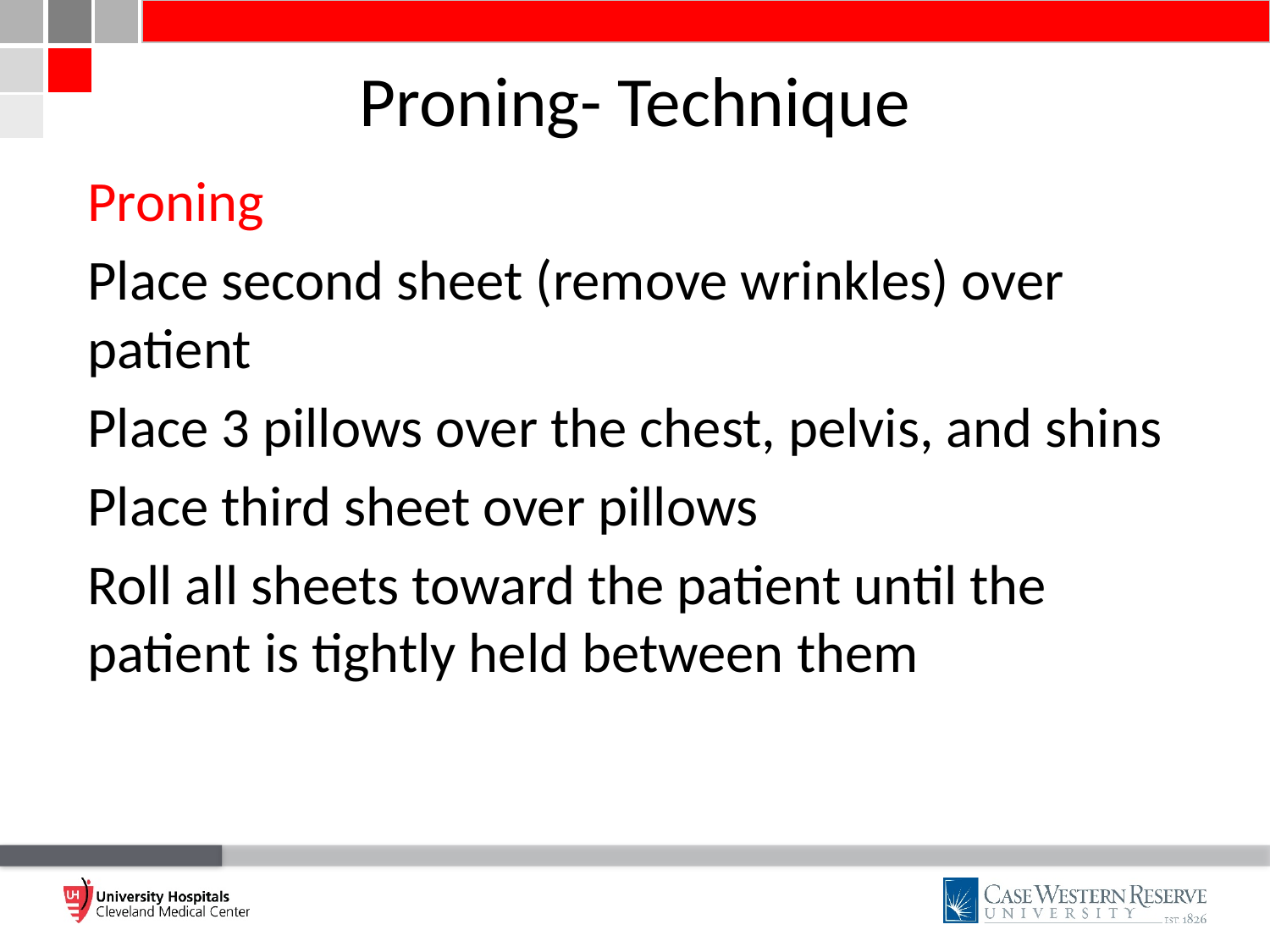

# Proning- Technique
Proning
Place second sheet (remove wrinkles) over patient
Place 3 pillows over the chest, pelvis, and shins
Place third sheet over pillows
Roll all sheets toward the patient until the patient is tightly held between them